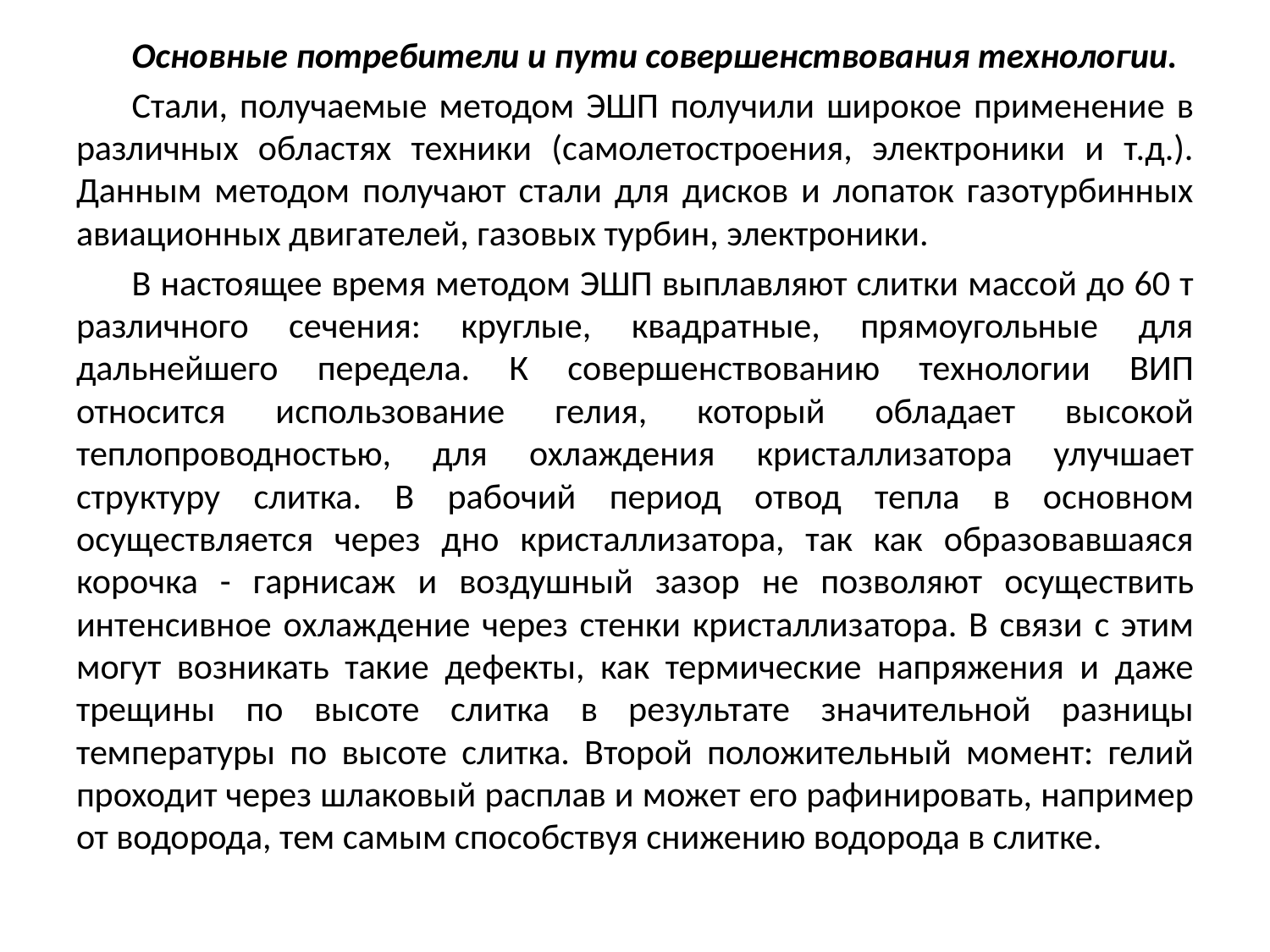

Основные потребители и пути совершенствования технологии.
Стали, получаемые методом ЭШП получили широкое применение в различных областях техники (самолетостроения, электроники и т.д.). Данным методом получают стали для дисков и лопаток газотурбинных авиационных двигателей, газовых турбин, электроники.
В настоящее время методом ЭШП выплавляют слитки массой до 60 т различного сечения: круглые, квадратные, прямоугольные для дальнейшего передела. К совершенствованию технологии ВИП относится использование гелия, который обладает высокой теплопроводностью, для охлаждения кристаллизатора улучшает структуру слитка. В рабочий период отвод тепла в основном осуществляется через дно кристаллизатора, так как образовавшаяся корочка - гарнисаж и воздушный зазор не позволяют осуществить интенсивное охлаждение через стенки кристаллизатора. В связи с этим могут возникать такие дефекты, как термические напряжения и даже трещины по высоте слитка в результате значительной разницы температуры по высоте слитка. Второй положительный момент: гелий проходит через шлаковый расплав и может его рафинировать, например от водорода, тем самым способствуя снижению водорода в слитке.